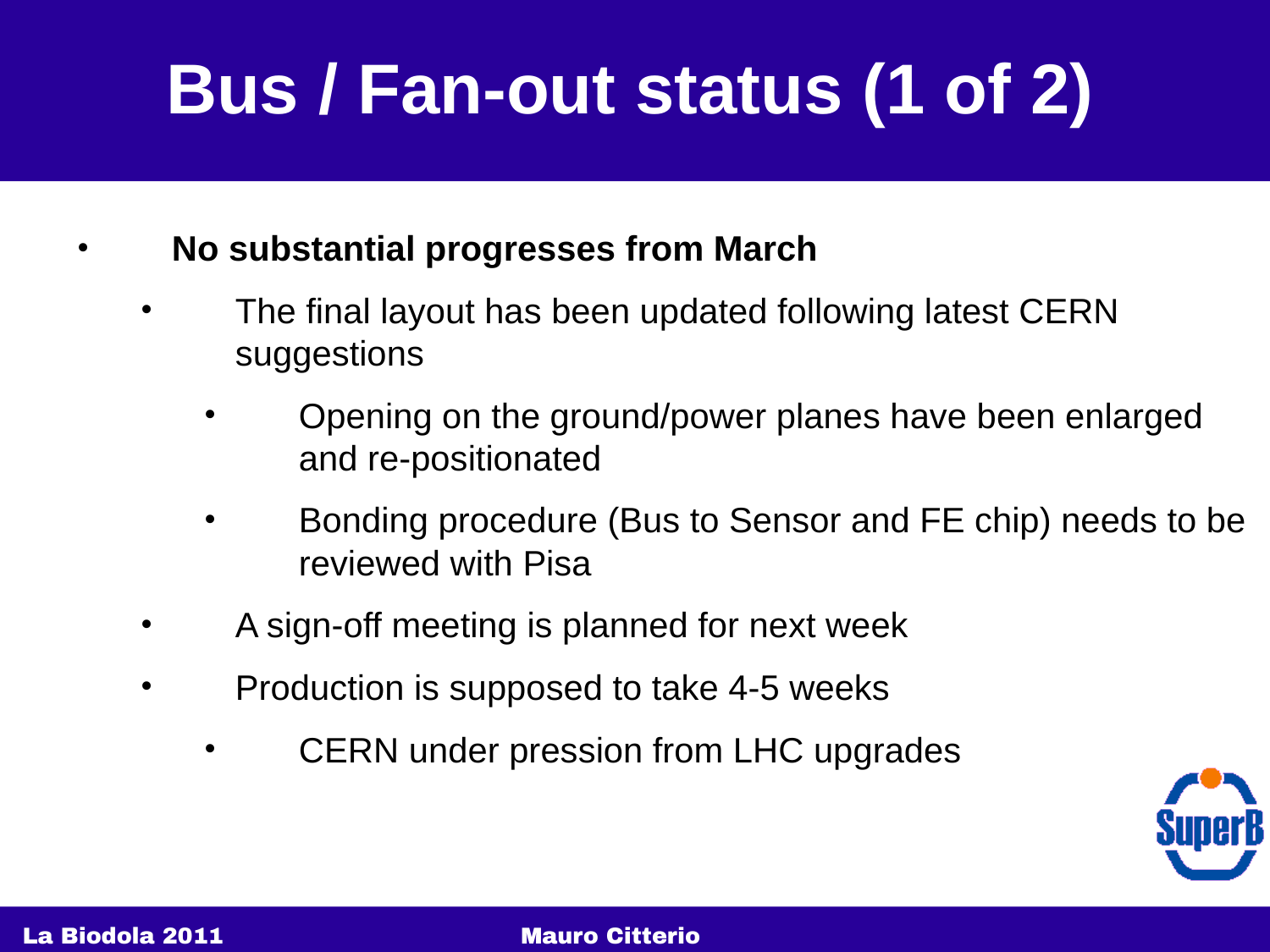

# Bus / Fan-out status (1 of 2)
No substantial progresses from March
The final layout has been updated following latest CERN suggestions
Opening on the ground/power planes have been enlarged and re-positionated
Bonding procedure (Bus to Sensor and FE chip) needs to be reviewed with Pisa
A sign-off meeting is planned for next week
Production is supposed to take 4-5 weeks
CERN under pression from LHC upgrades

4
La Biodola 2011
Mauro Citterio